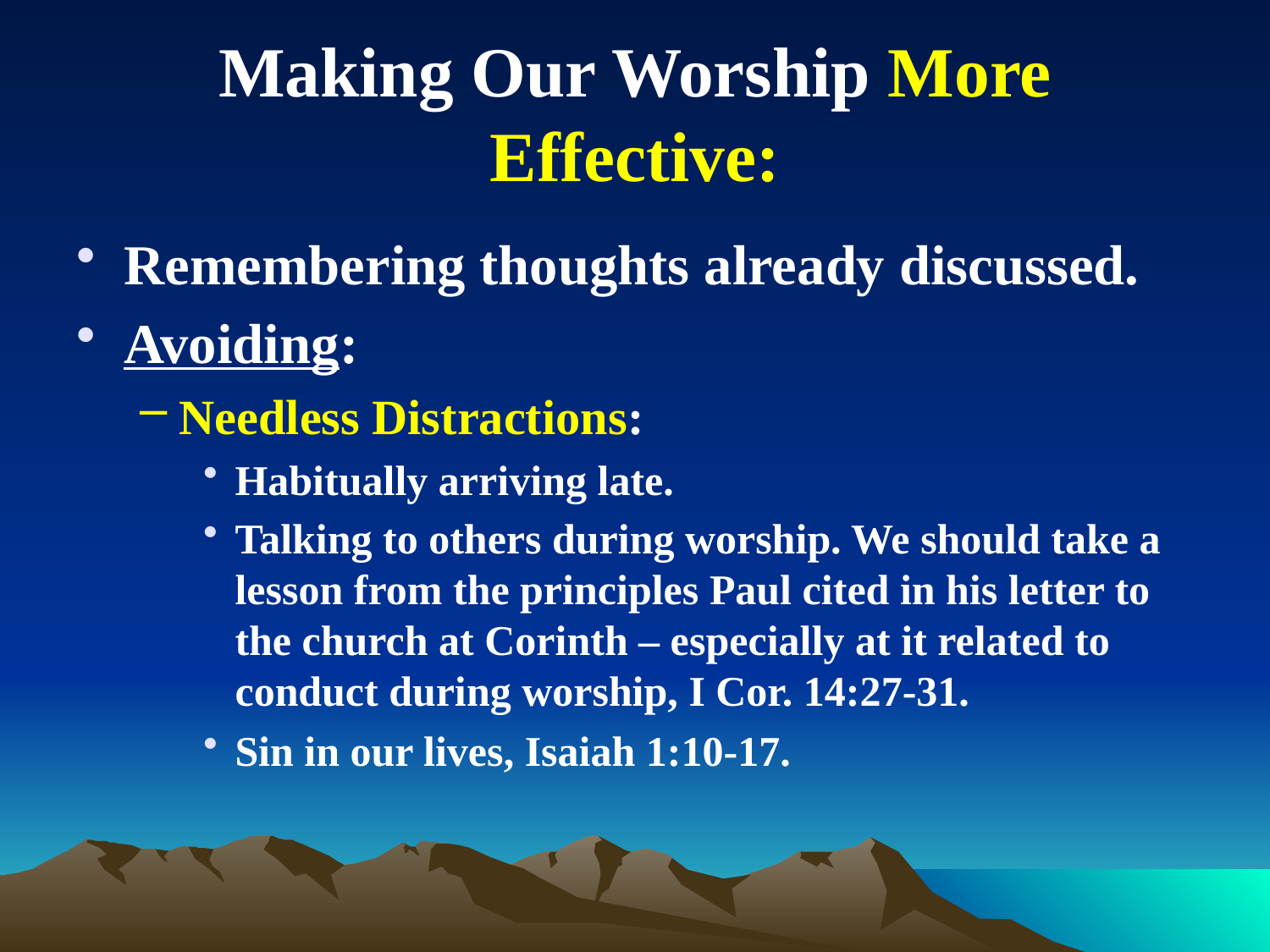

# Making Our Worship More Effective:
Remembering thoughts already discussed.
Avoiding:
Needless Distractions:
Habitually arriving late.
Talking to others during worship. We should take a lesson from the principles Paul cited in his letter to the church at Corinth – especially at it related to conduct during worship, I Cor. 14:27-31.
Sin in our lives, Isaiah 1:10-17.